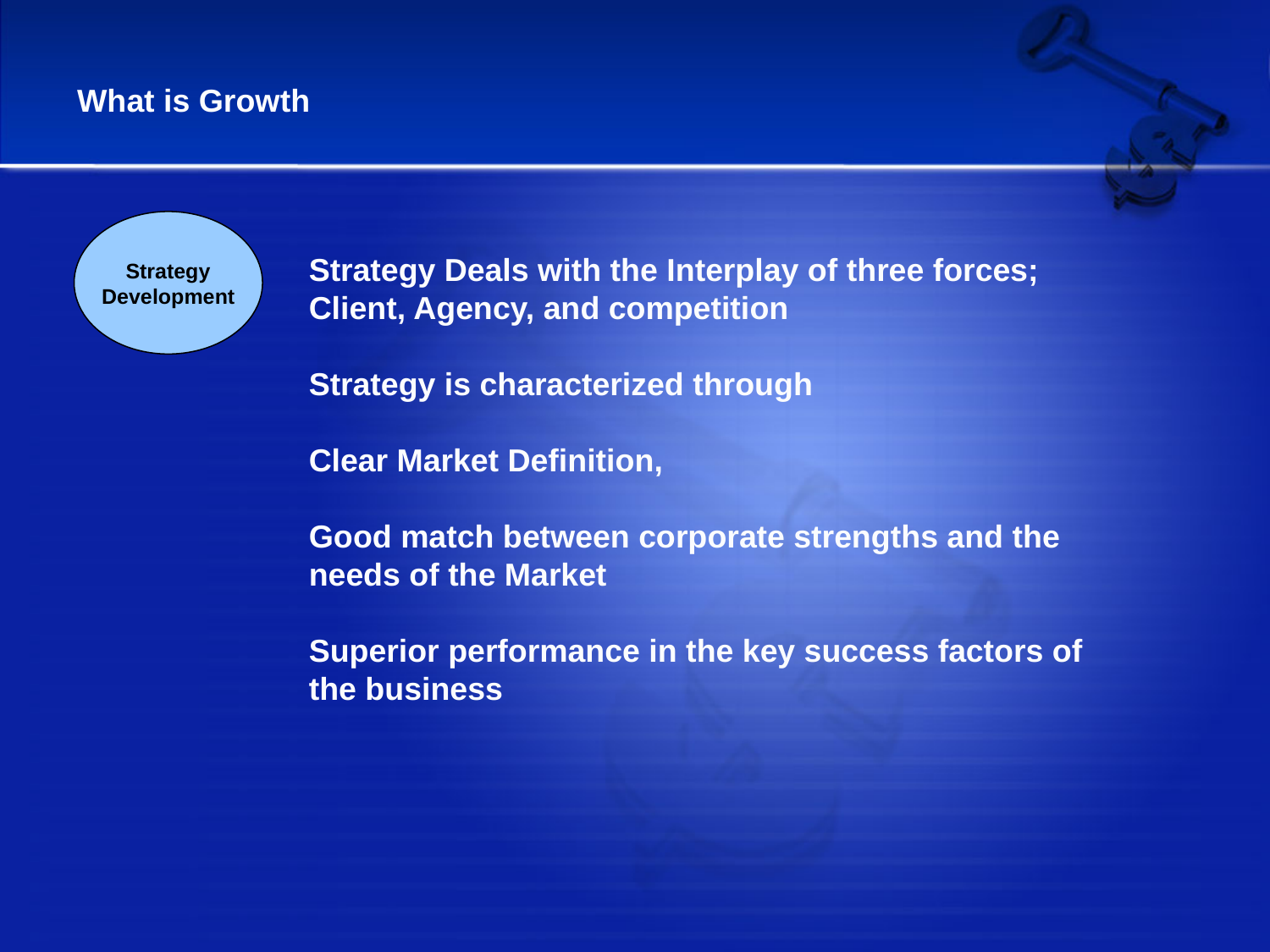

What is Growth
Strategy
Development
Strategy Deals with the Interplay of three forces;
Client, Agency, and competition

Strategy is characterized through

Clear Market Definition,

Good match between corporate strengths and the needs of the Market

Superior performance in the key success factors of the business